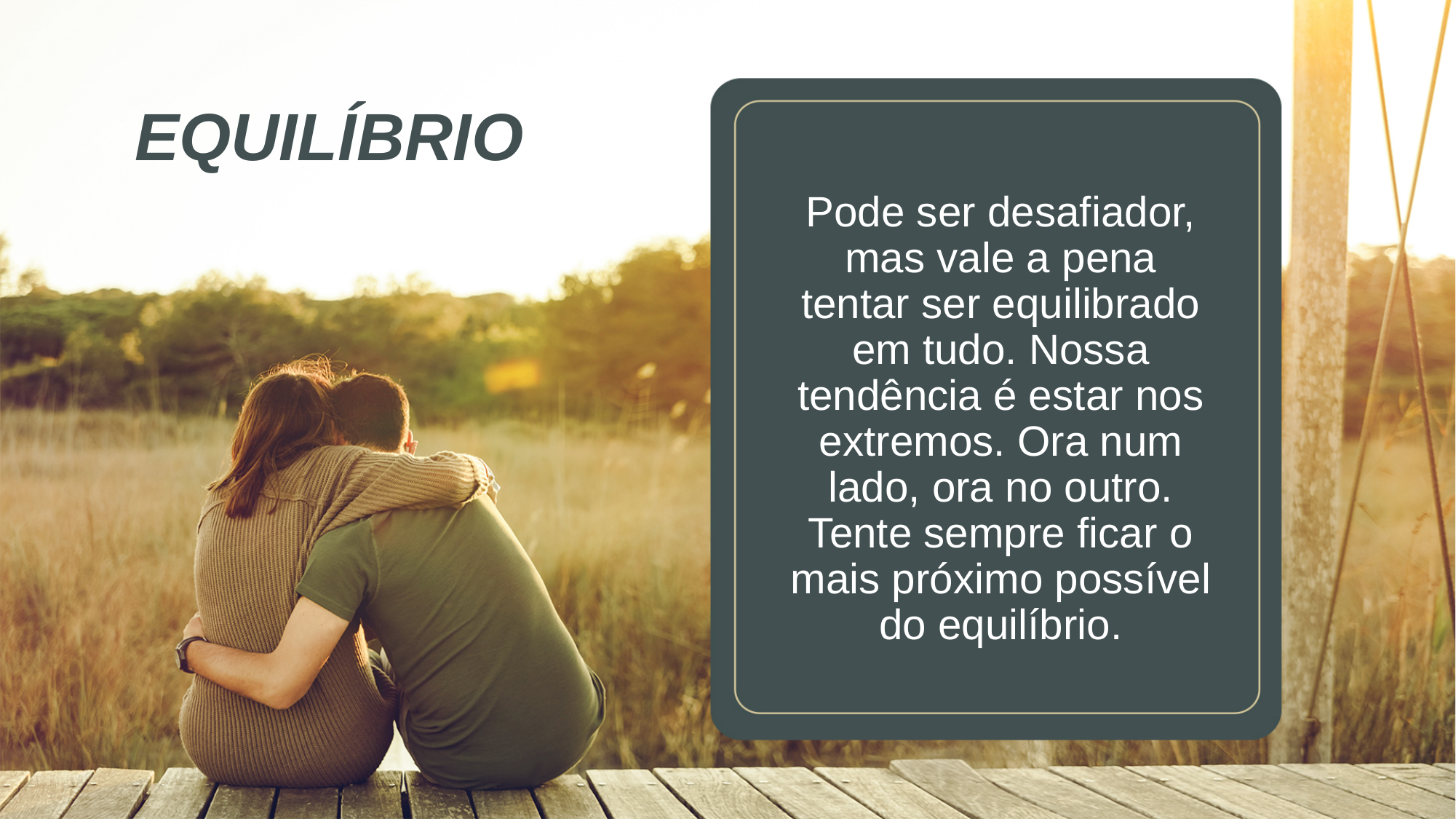

EQUILÍBRIO
Pode ser desafiador, mas vale a pena tentar ser equilibrado em tudo. Nossa tendência é estar nos extremos. Ora num lado, ora no outro. Tente sempre ficar o mais próximo possível do equilíbrio.